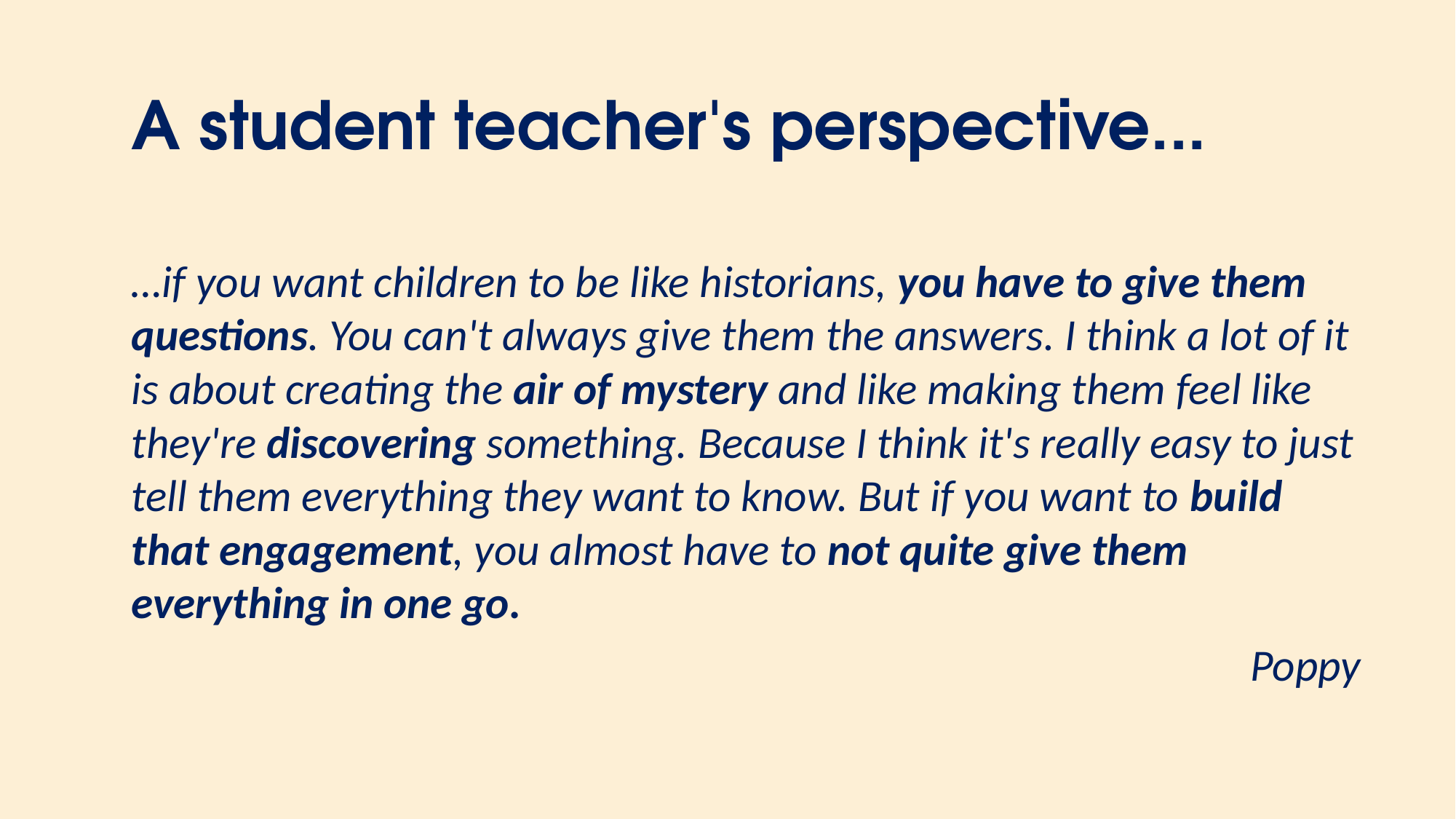

# A student teacher's perspective...
…if you want children to be like historians, you have to give them questions. You can't always give them the answers. I think a lot of it is about creating the air of mystery and like making them feel like they're discovering something. Because I think it's really easy to just tell them everything they want to know. But if you want to build that engagement, you almost have to not quite give them everything in one go.
Poppy